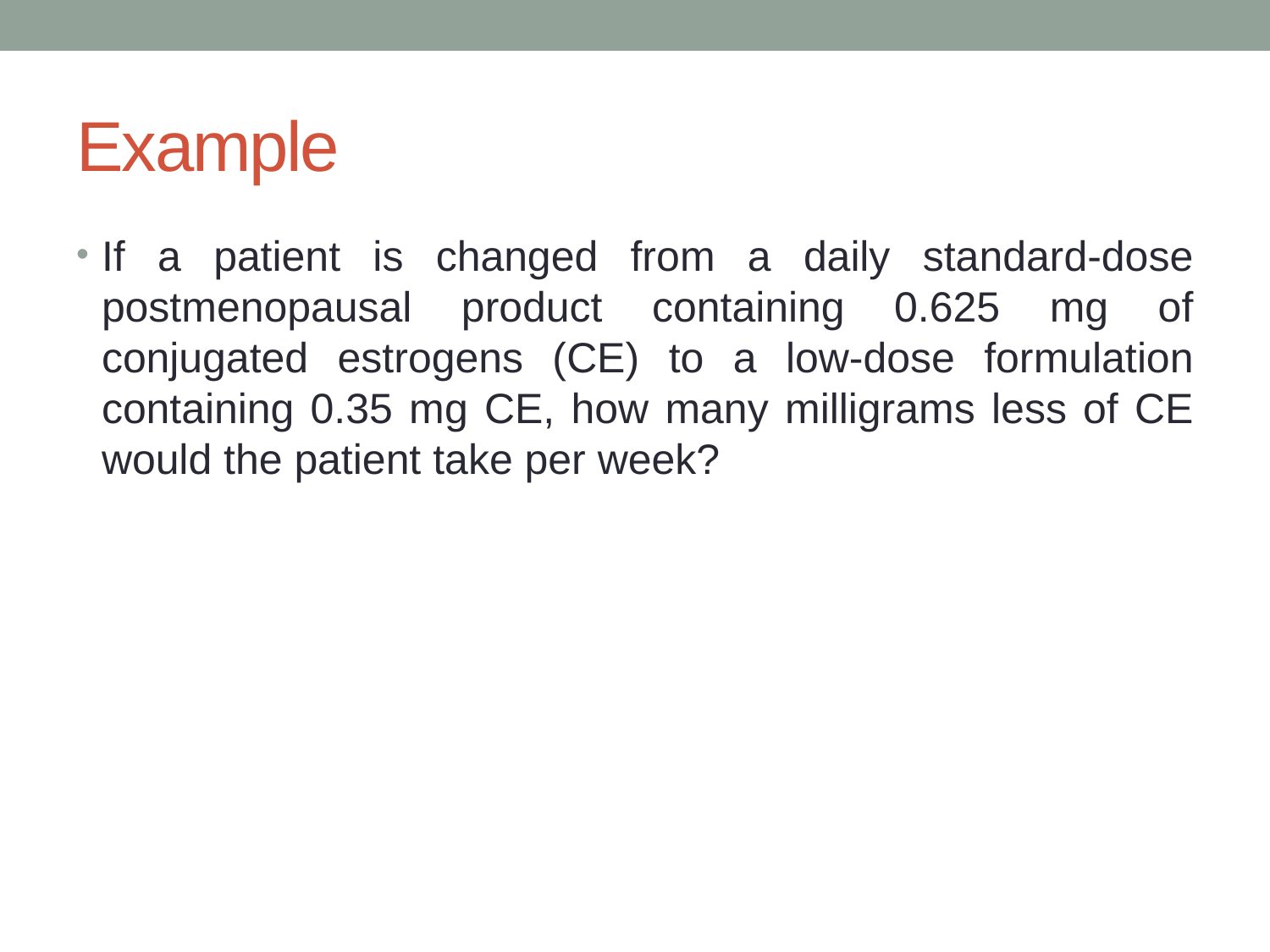

# Example
If a patient is changed from a daily standard-dose postmenopausal product containing 0.625 mg of conjugated estrogens (CE) to a low-dose formulation containing 0.35 mg CE, how many milligrams less of CE would the patient take per week?